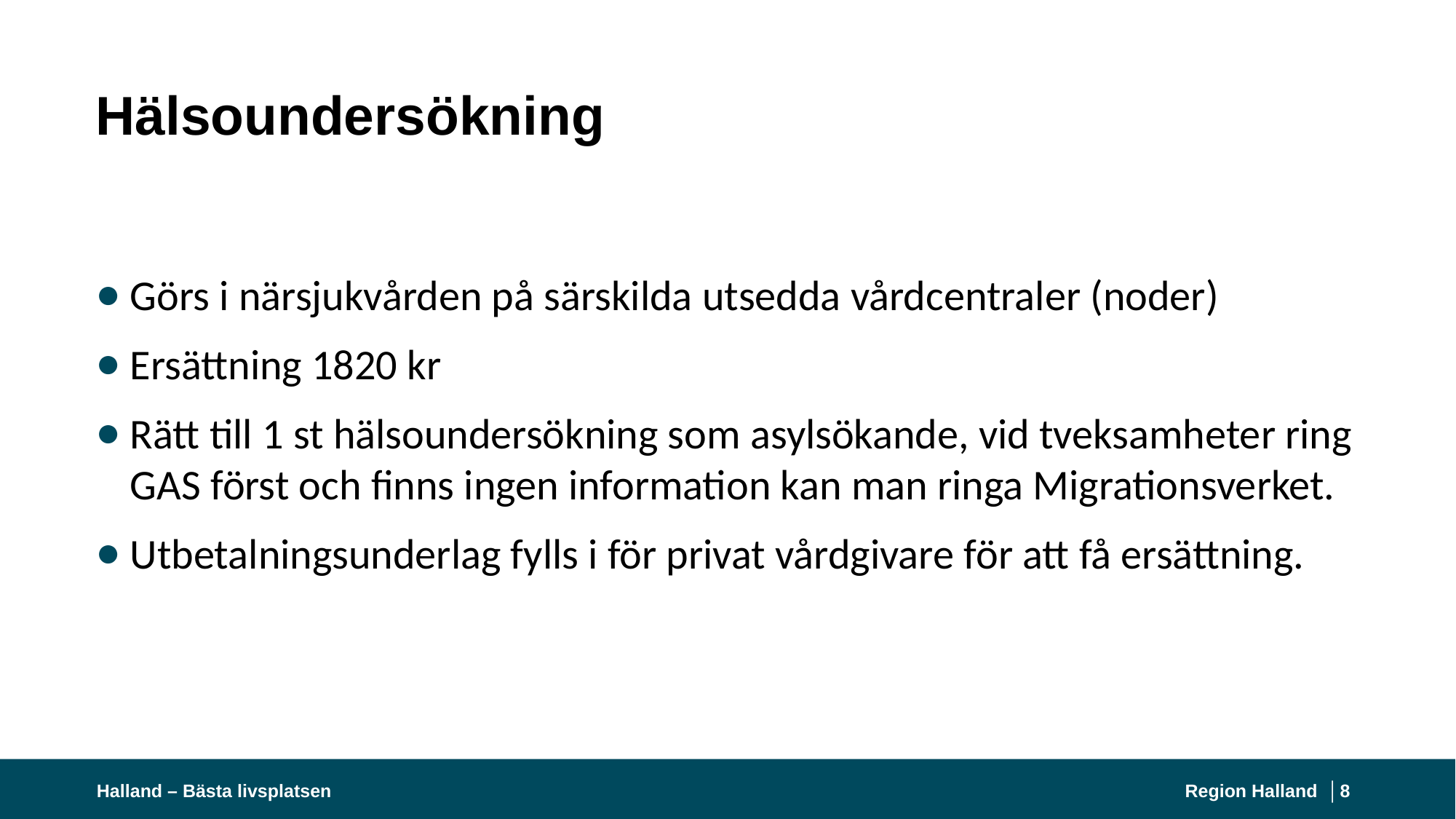

# Hälsoundersökning

Görs i närsjukvården på särskilda utsedda vårdcentraler (noder)
Ersättning 1820 kr
Rätt till 1 st hälsoundersökning som asylsökande, vid tveksamheter ring GAS först och finns ingen information kan man ringa Migrationsverket.
Utbetalningsunderlag fylls i för privat vårdgivare för att få ersättning.

Halland – Bästa livsplatsen
Region Halland  │
8